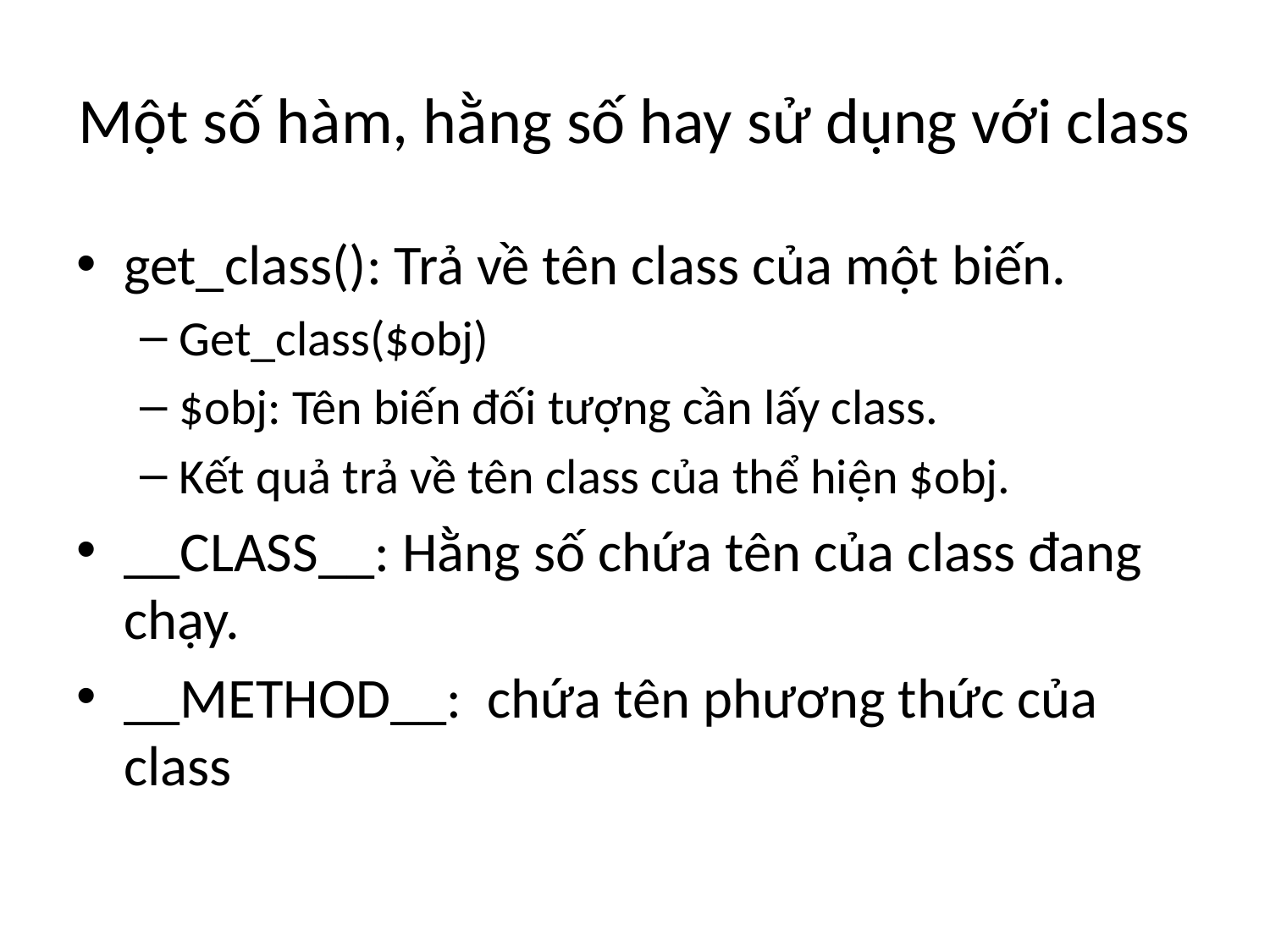

# Một số hàm, hằng số hay sử dụng với class
get_class(): Trả về tên class của một biến.
Get_class($obj)
$obj: Tên biến đối tượng cần lấy class.
Kết quả trả về tên class của thể hiện $obj.
__CLASS__: Hằng số chứa tên của class đang chạy.
__METHOD__:  chứa tên phương thức của class